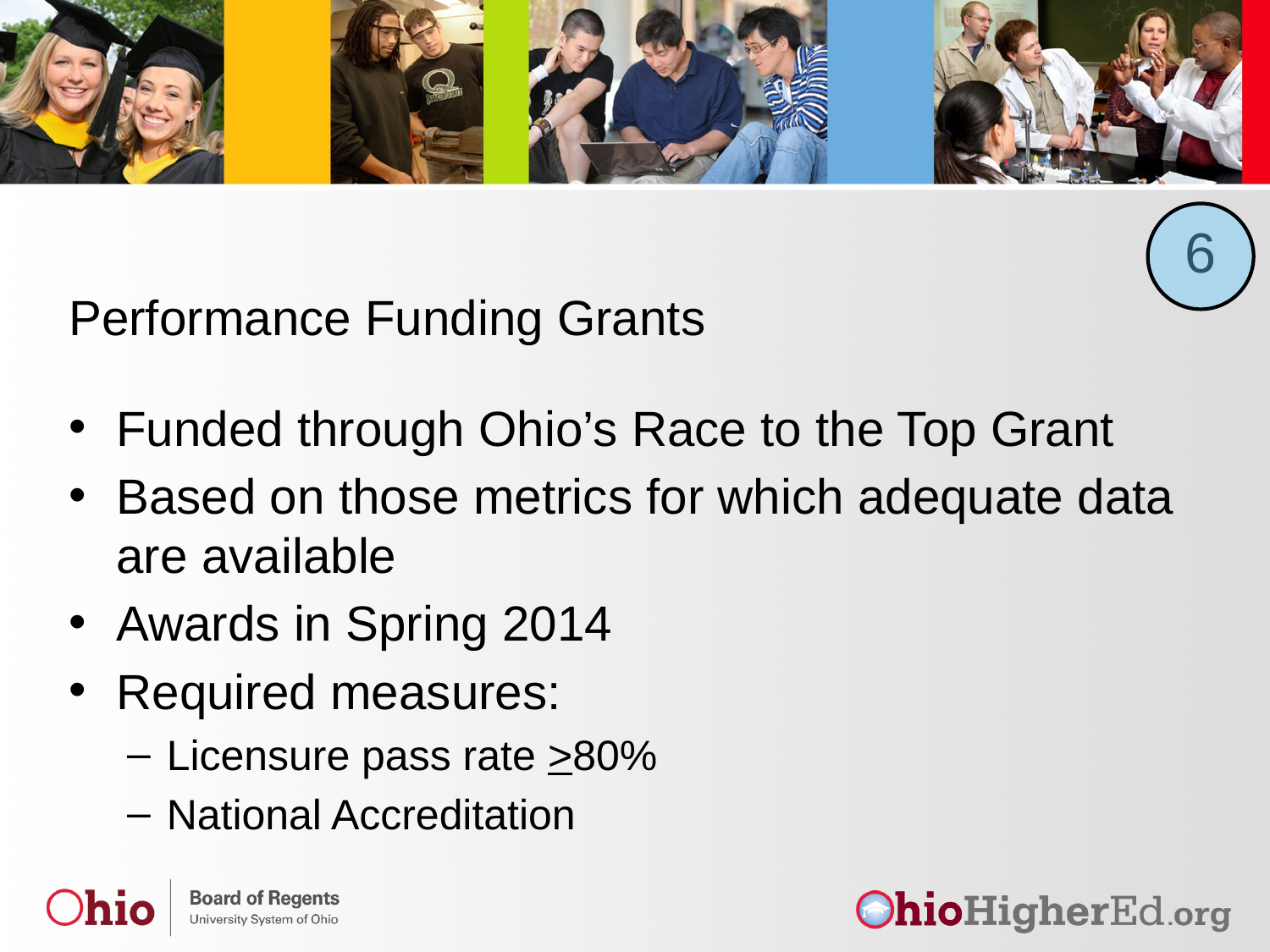

6
# Performance Funding Grants
Funded through Ohio’s Race to the Top Grant
Based on those metrics for which adequate data are available
Awards in Spring 2014
Required measures:
Licensure pass rate >80%
National Accreditation